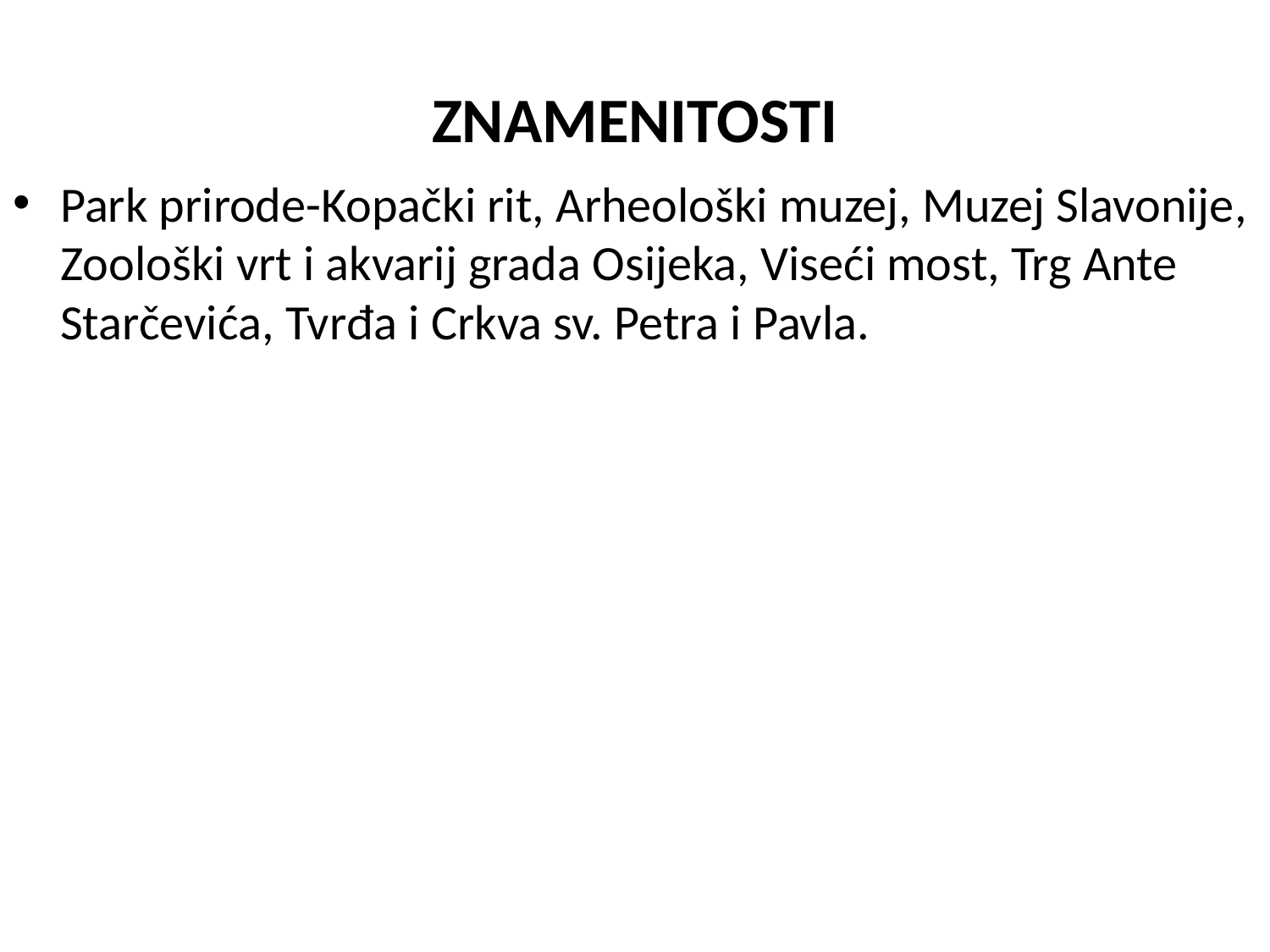

# ZNAMENITOSTI
Park prirode-Kopački rit, Arheološki muzej, Muzej Slavonije, Zoološki vrt i akvarij grada Osijeka, Viseći most, Trg Ante Starčevića, Tvrđa i Crkva sv. Petra i Pavla.